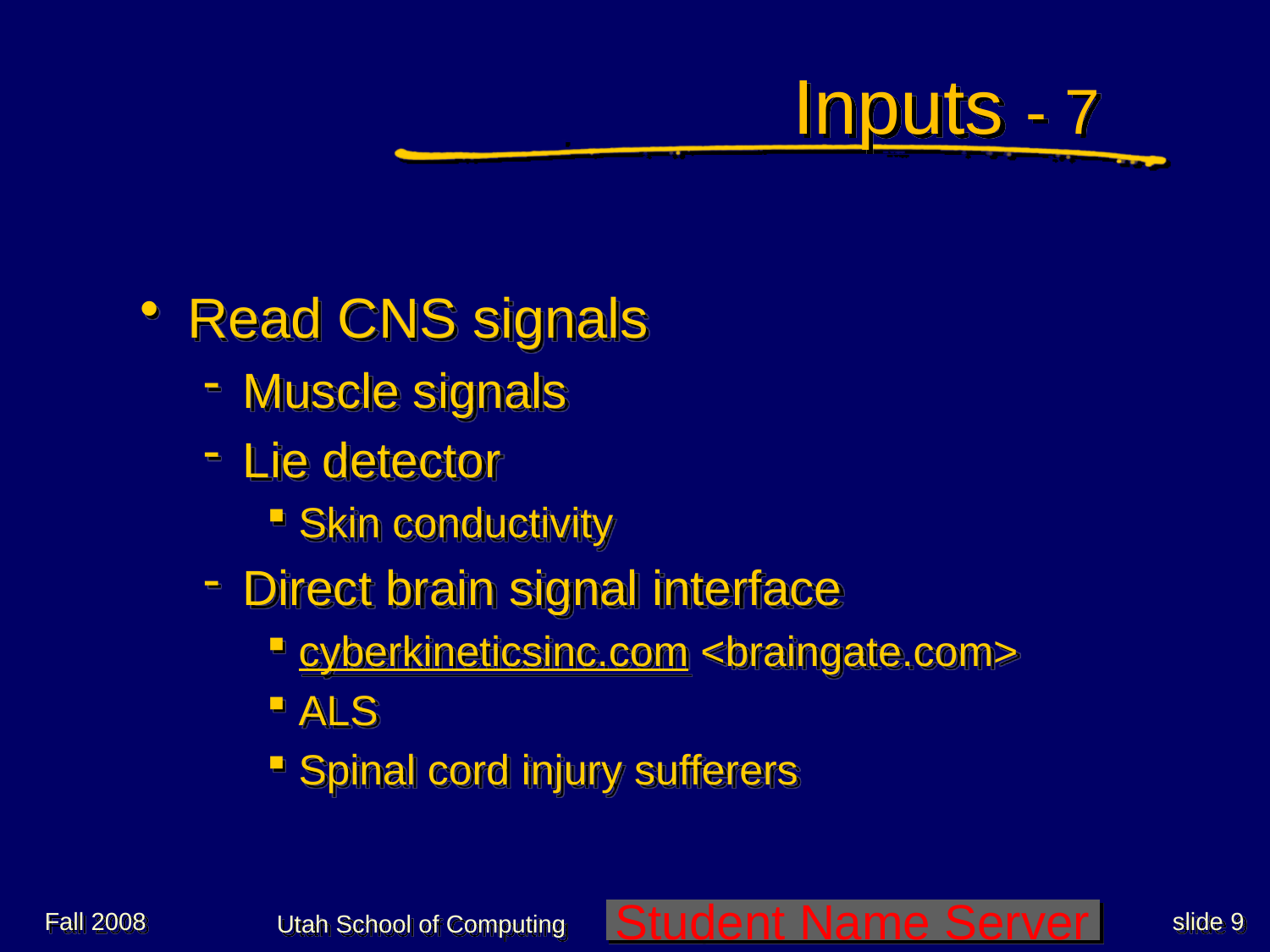

# Inputs - 7
Read CNS signals
Muscle signals
Lie detector
Skin conductivity
Direct brain signal interface
cyberkineticsinc.com <braingate.com>
ALS
Spinal cord injury sufferers
Fall 2008